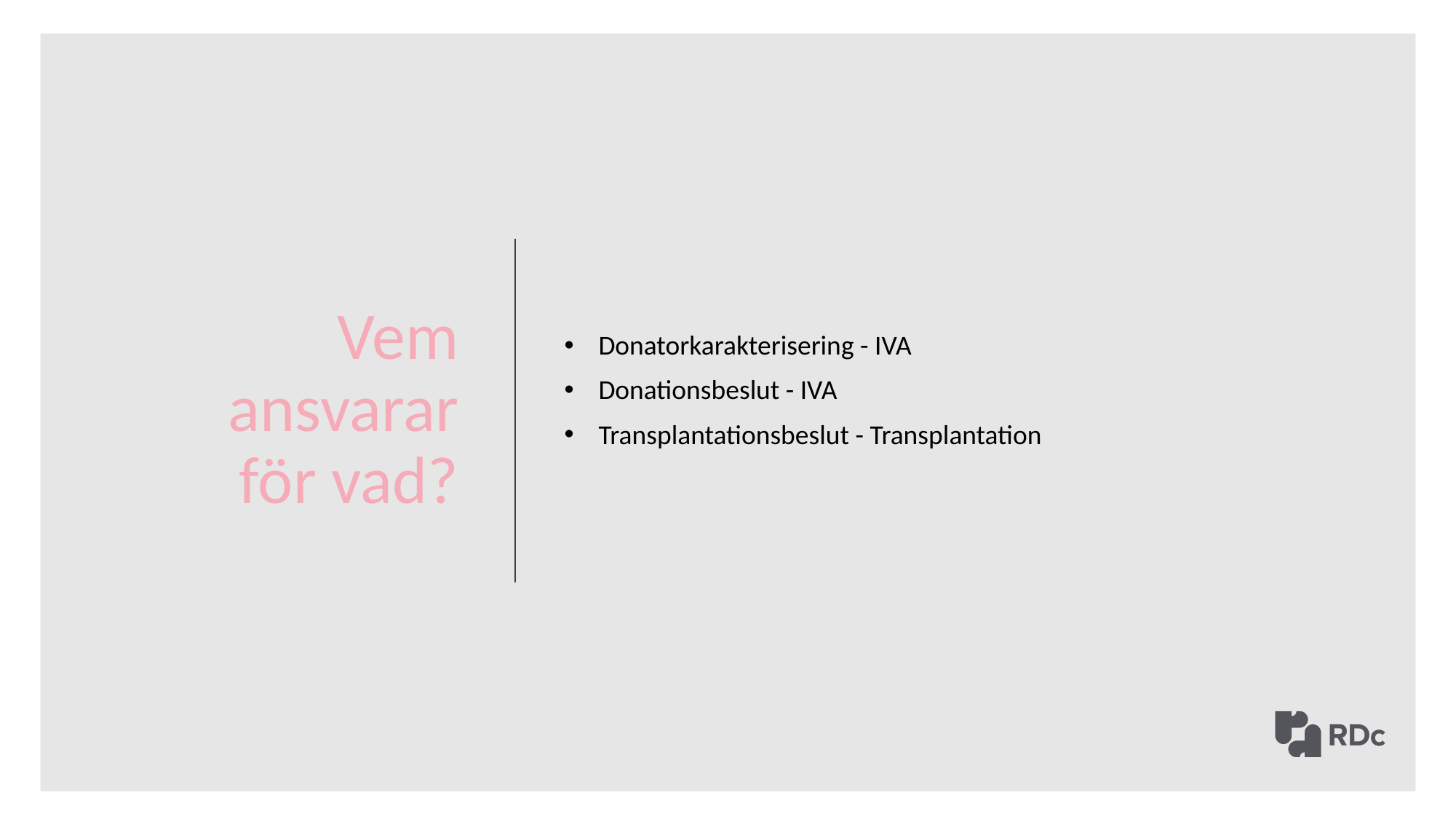

Vem ansvarar för vad?
Donatorkarakterisering - IVA
Donationsbeslut - IVA
Transplantationsbeslut - Transplantation